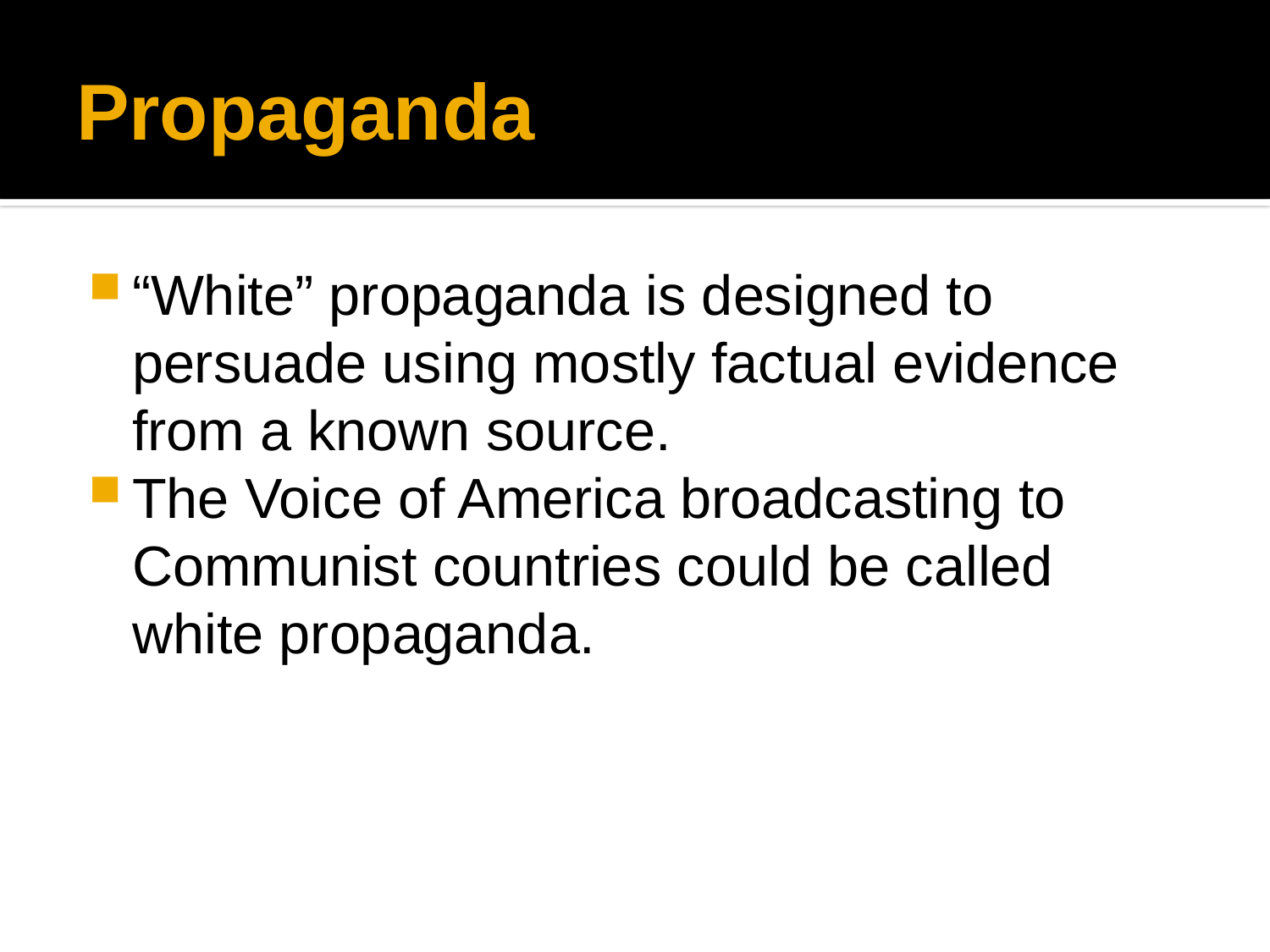

# Propaganda
“White” propaganda is designed to persuade using mostly factual evidence from a known source.
The Voice of America broadcasting to Communist countries could be called white propaganda.